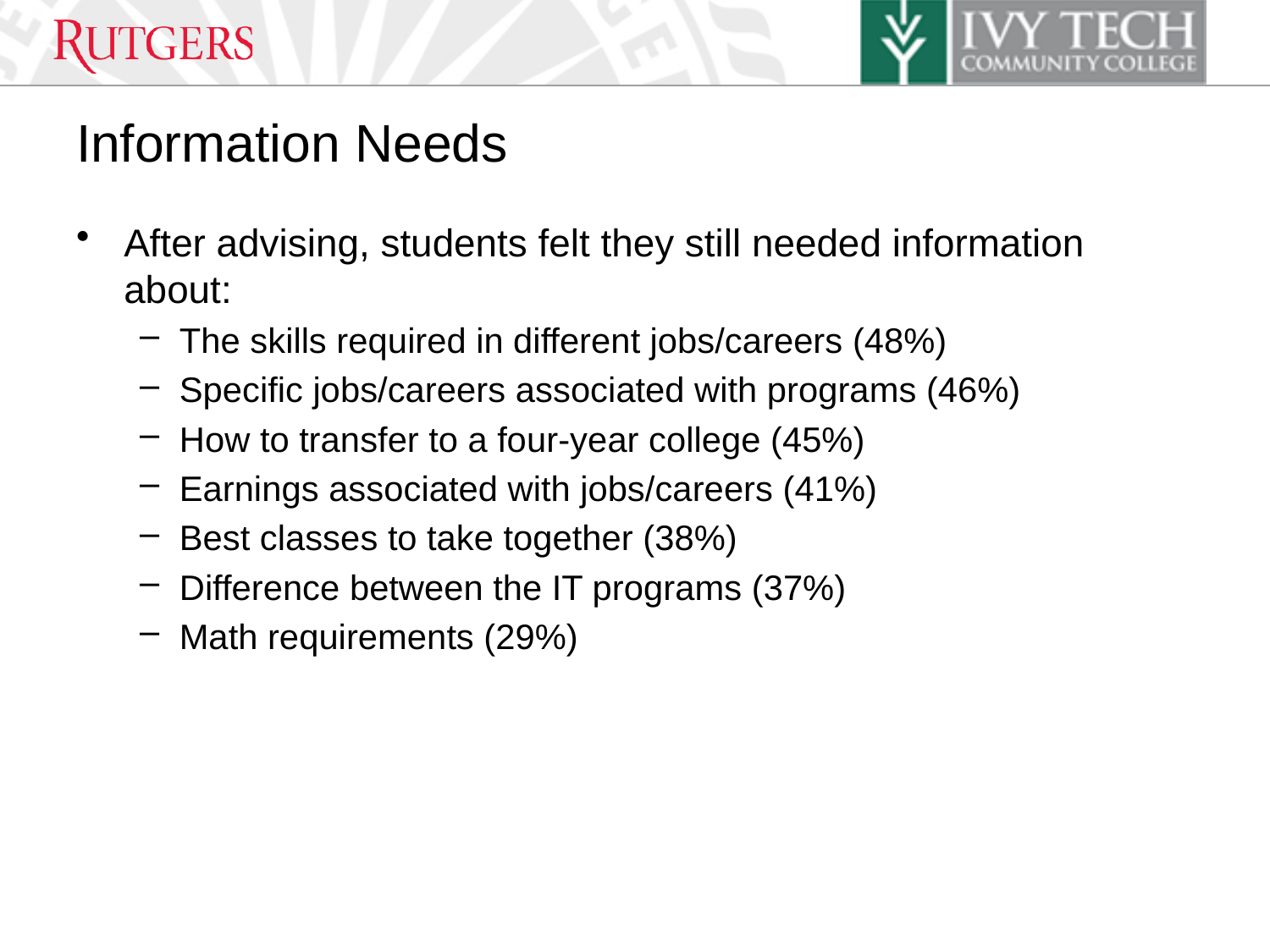

# Information Needs
After advising, students felt they still needed information about:
The skills required in different jobs/careers (48%)
Specific jobs/careers associated with programs (46%)
How to transfer to a four-year college (45%)
Earnings associated with jobs/careers (41%)
Best classes to take together (38%)
Difference between the IT programs (37%)
Math requirements (29%)